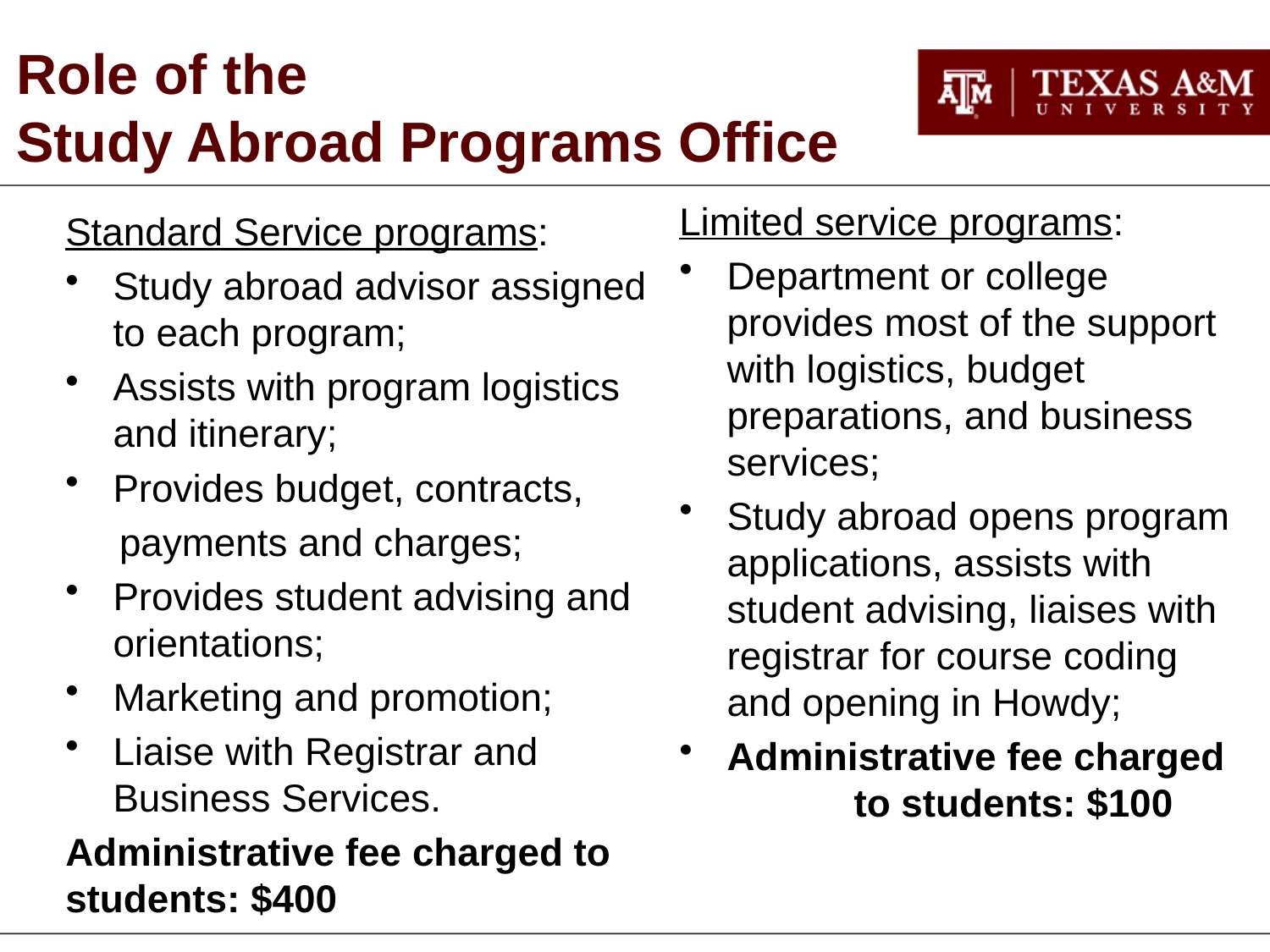

Role of the
Study Abroad Programs Office
Limited service programs:
Department or college provides most of the support with logistics, budget preparations, and business services;
Study abroad opens program applications, assists with student advising, liaises with registrar for course coding and opening in Howdy;
Administrative fee charged        	to students: $100

Standard Service programs:
Study abroad advisor assigned to each program;
Assists with program logistics and itinerary;
Provides budget, contracts,
     payments and charges;
Provides student advising and orientations;
Marketing and promotion;
Liaise with Registrar and Business Services.
Administrative fee charged to students: $400